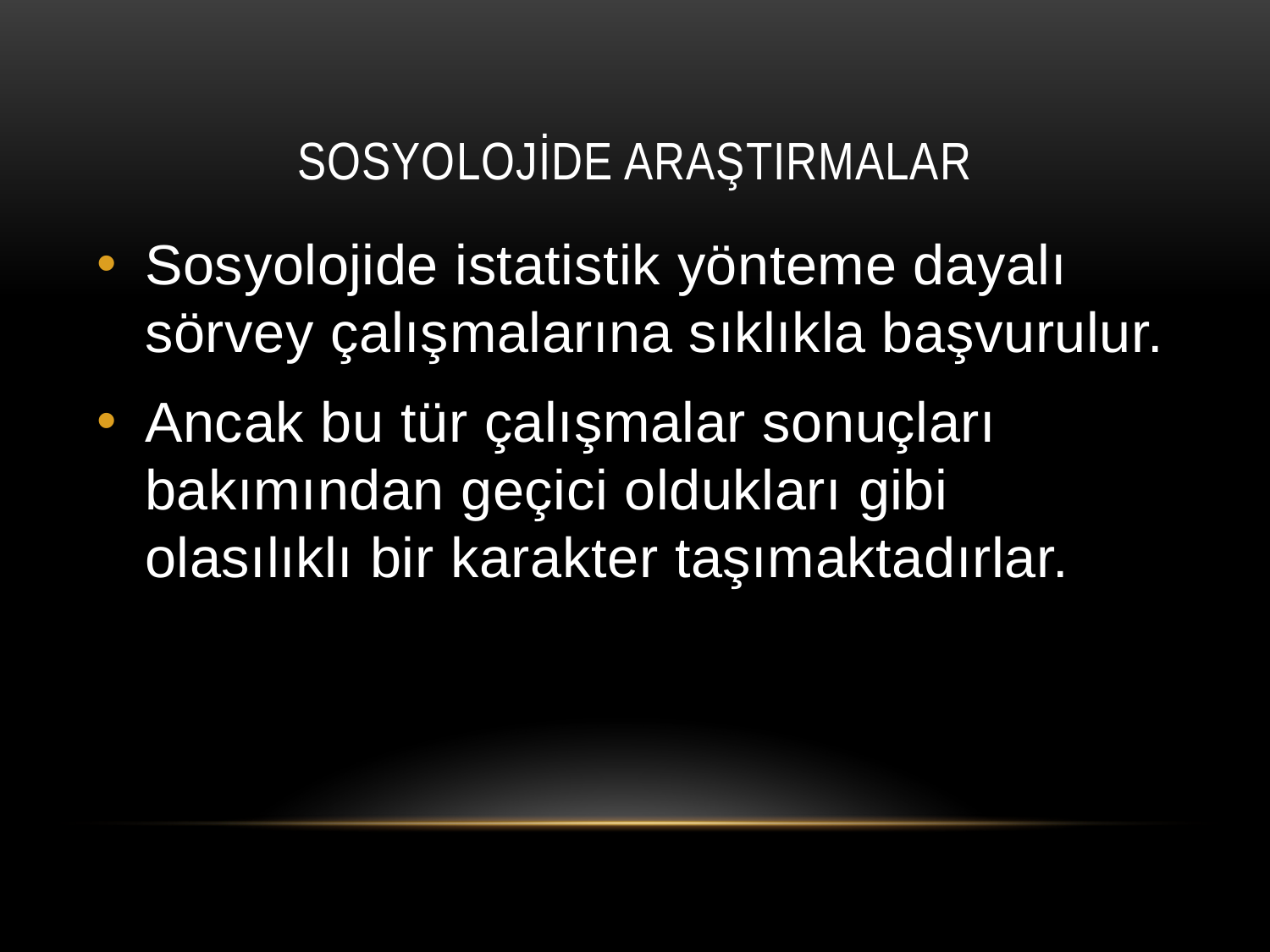

# Sosyolojide araştırmalar
Sosyolojide istatistik yönteme dayalı sörvey çalışmalarına sıklıkla başvurulur.
Ancak bu tür çalışmalar sonuçları bakımından geçici oldukları gibi olasılıklı bir karakter taşımaktadırlar.